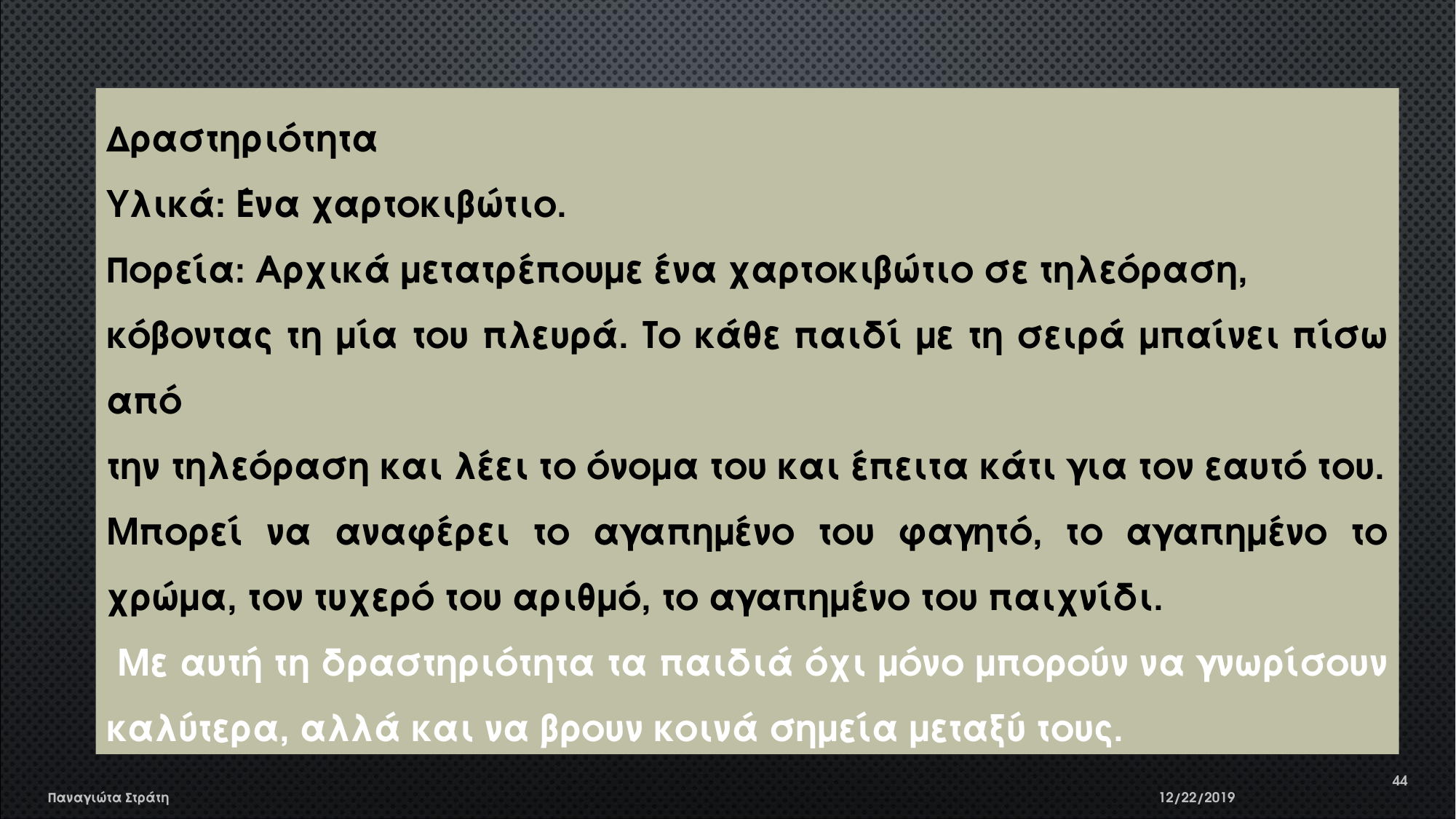

Δραστηριότητα
Υλικά: Ένα χαρτοκιβώτιο.
Πορεία: Αρχικά μετατρέπουμε ένα χαρτοκιβώτιο σε τηλεόραση,
κόβοντας τη μία του πλευρά. Το κάθε παιδί με τη σειρά μπαίνει πίσω από
την τηλεόραση και λέει το όνομα του και έπειτα κάτι για τον εαυτό του.
Μπορεί να αναφέρει το αγαπημένο του φαγητό, το αγαπημένο το χρώμα, τον τυχερό του αριθμό, το αγαπημένο του παιχνίδι.
 Με αυτή τη δραστηριότητα τα παιδιά όχι μόνο μπορούν να γνωρίσουν καλύτερα, αλλά και να βρουν κοινά σημεία μεταξύ τους.
44
Παναγιώτα Στράτη
12/22/2019